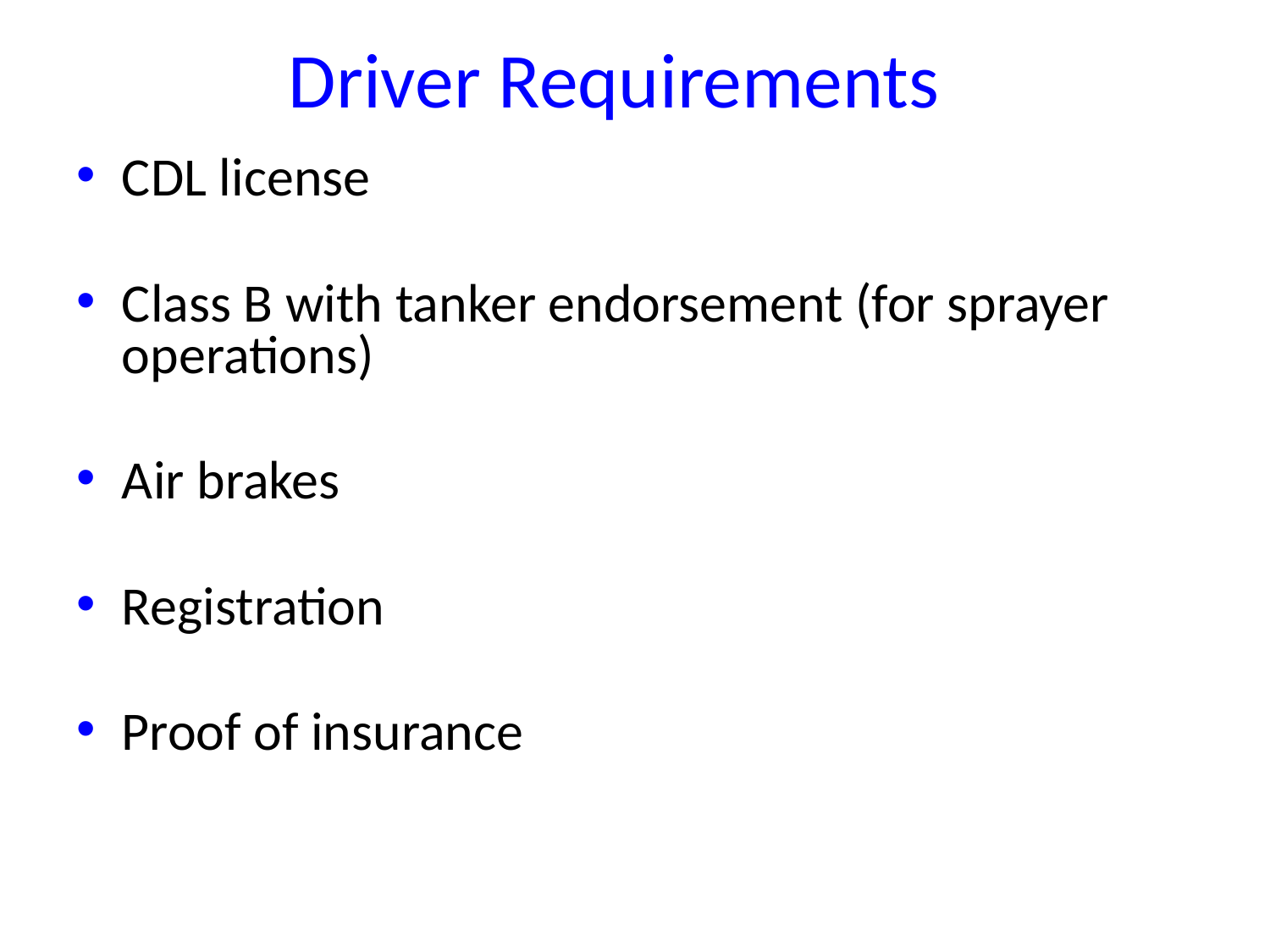

# Driver Requirements
CDL license

Class B with tanker endorsement (for sprayer operations)

Air brakes

Registration

Proof of insurance